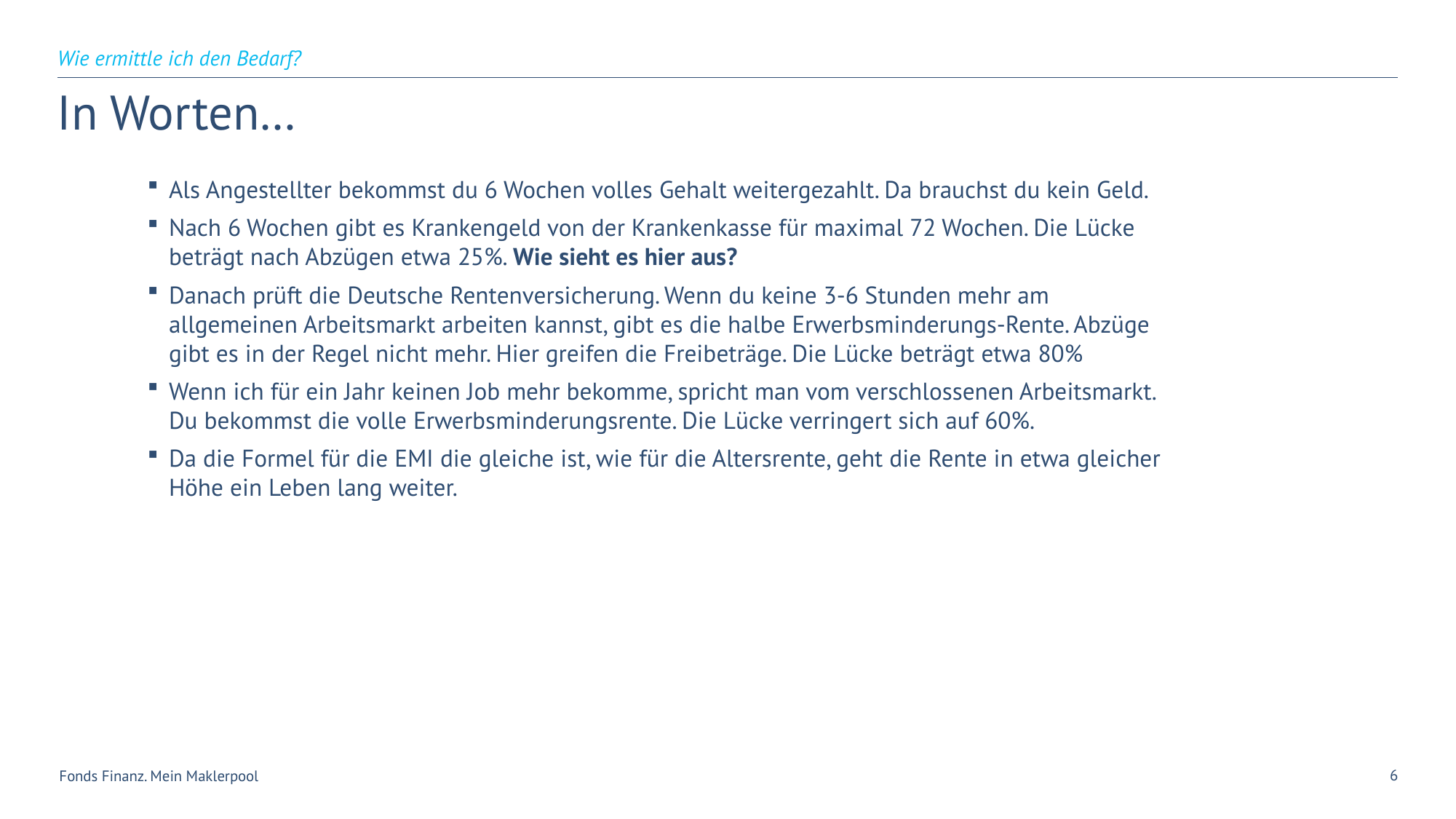

Wie ermittle ich den Bedarf?
# In Worten…
Als Angestellter bekommst du 6 Wochen volles Gehalt weitergezahlt. Da brauchst du kein Geld.
Nach 6 Wochen gibt es Krankengeld von der Krankenkasse für maximal 72 Wochen. Die Lücke beträgt nach Abzügen etwa 25%. Wie sieht es hier aus?
Danach prüft die Deutsche Rentenversicherung. Wenn du keine 3-6 Stunden mehr am allgemeinen Arbeitsmarkt arbeiten kannst, gibt es die halbe Erwerbsminderungs-Rente. Abzüge gibt es in der Regel nicht mehr. Hier greifen die Freibeträge. Die Lücke beträgt etwa 80%
Wenn ich für ein Jahr keinen Job mehr bekomme, spricht man vom verschlossenen Arbeitsmarkt. Du bekommst die volle Erwerbsminderungsrente. Die Lücke verringert sich auf 60%.
Da die Formel für die EMI die gleiche ist, wie für die Altersrente, geht die Rente in etwa gleicher Höhe ein Leben lang weiter. elche Lücken sind für deinen Kunden bedrohlich?